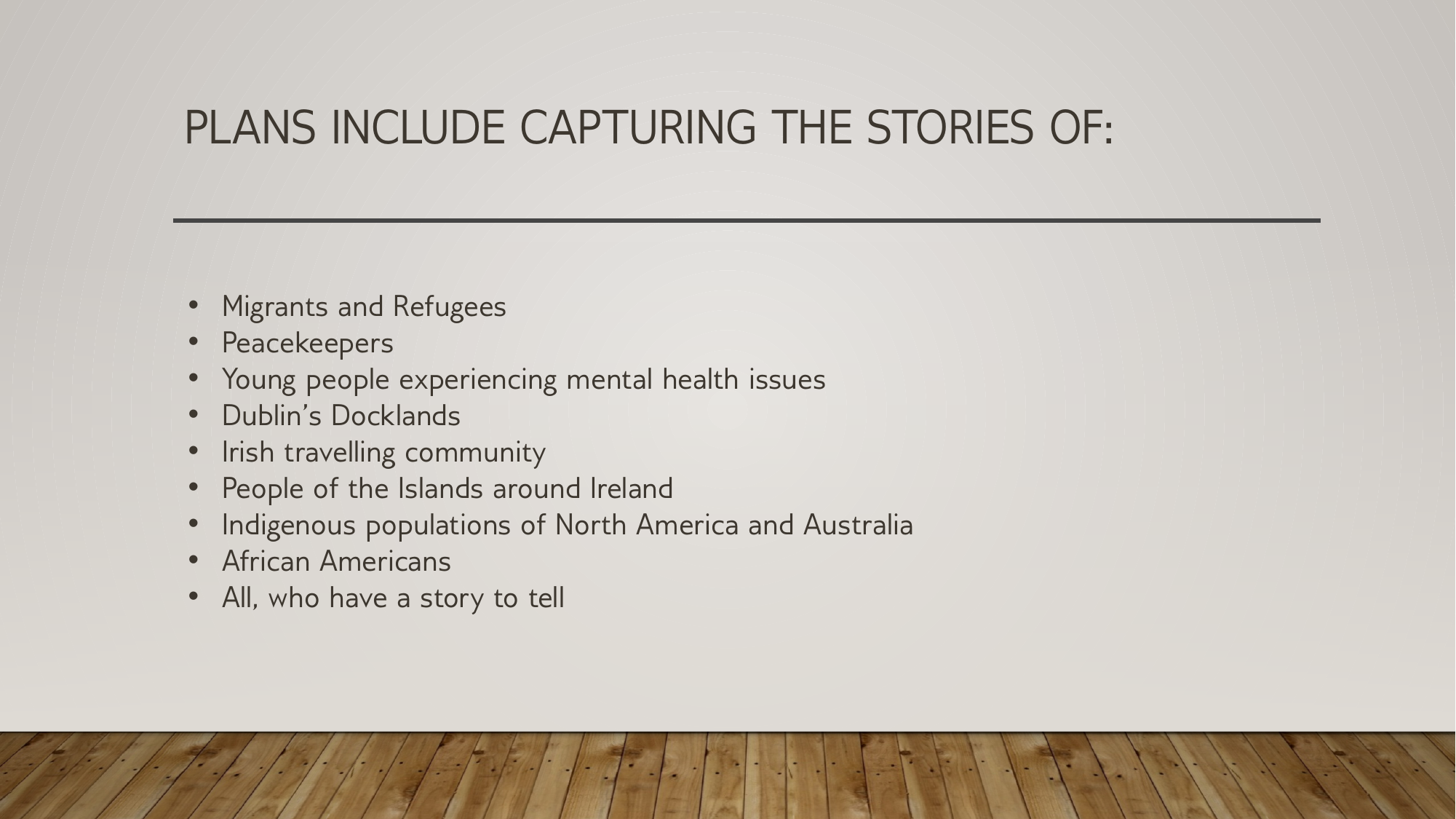

# Plans include capturing the stories of:
Plans include capturing the stories of:
Migrants and Refugees
Peacekeepers
Young people experiencing mental health issues
Dublin’s Docklands
Irish travelling community
People of the Islands around Ireland
Indigenous populations of North America and Australia
African Americans
All, who have a story to tell

Young people experiencing mental health issues
Migrants who have experienced the Irish Direct Provision Programme
Migrants and Refugees
Peacekeepers
Indigenous populations of North America and Australia
Community of Harlem
Dublin’s Docklands
People of the Islands around Ireland
African Americans
Irish travelling community
All, who have a story to tell

.